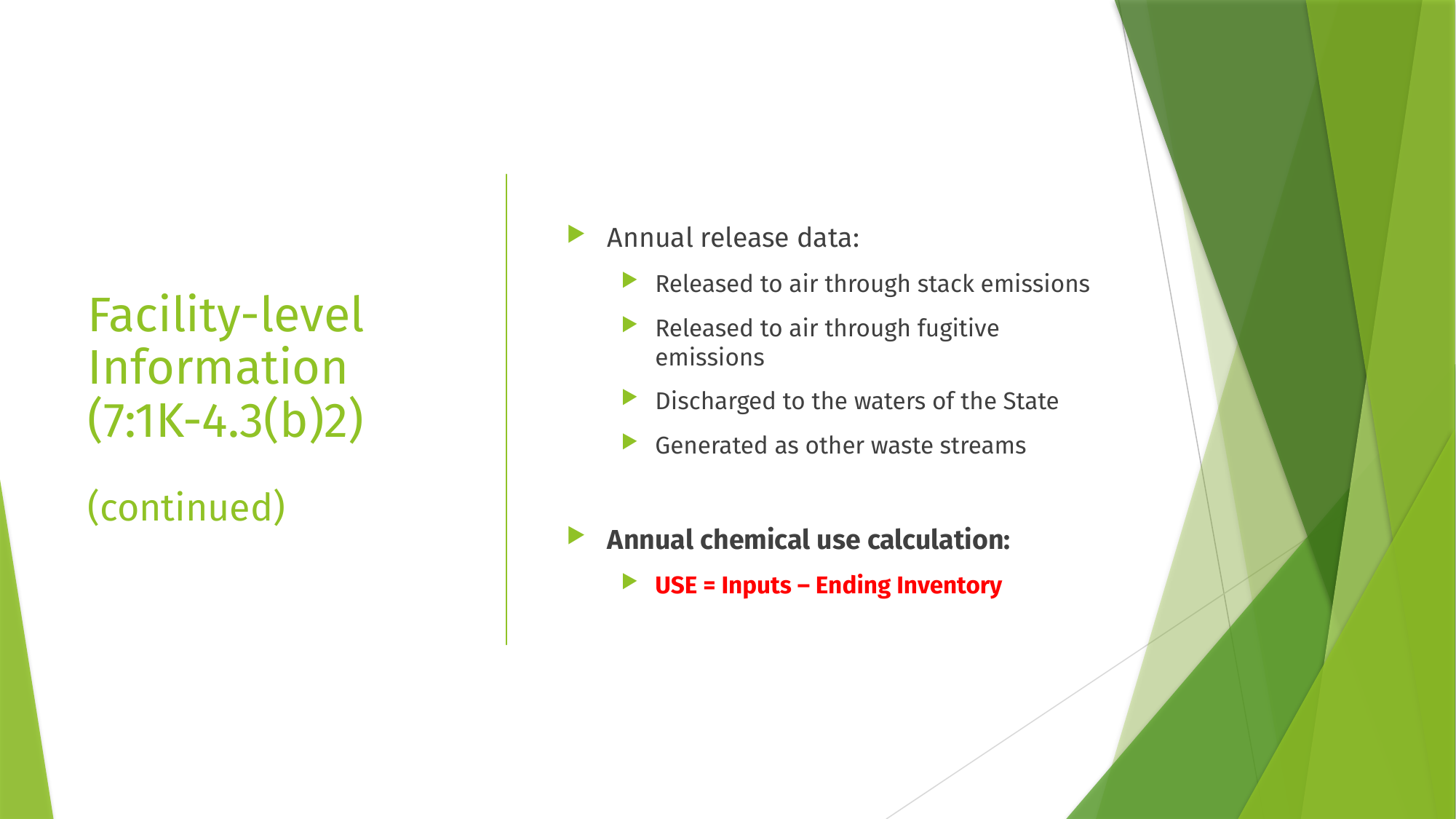

# Facility-level Information (7:1K-4.3(b)2) (continued)
Annual release data:
Released to air through stack emissions
Released to air through fugitive emissions
Discharged to the waters of the State
Generated as other waste streams

Annual chemical use calculation:
USE = Inputs – Ending Inventory